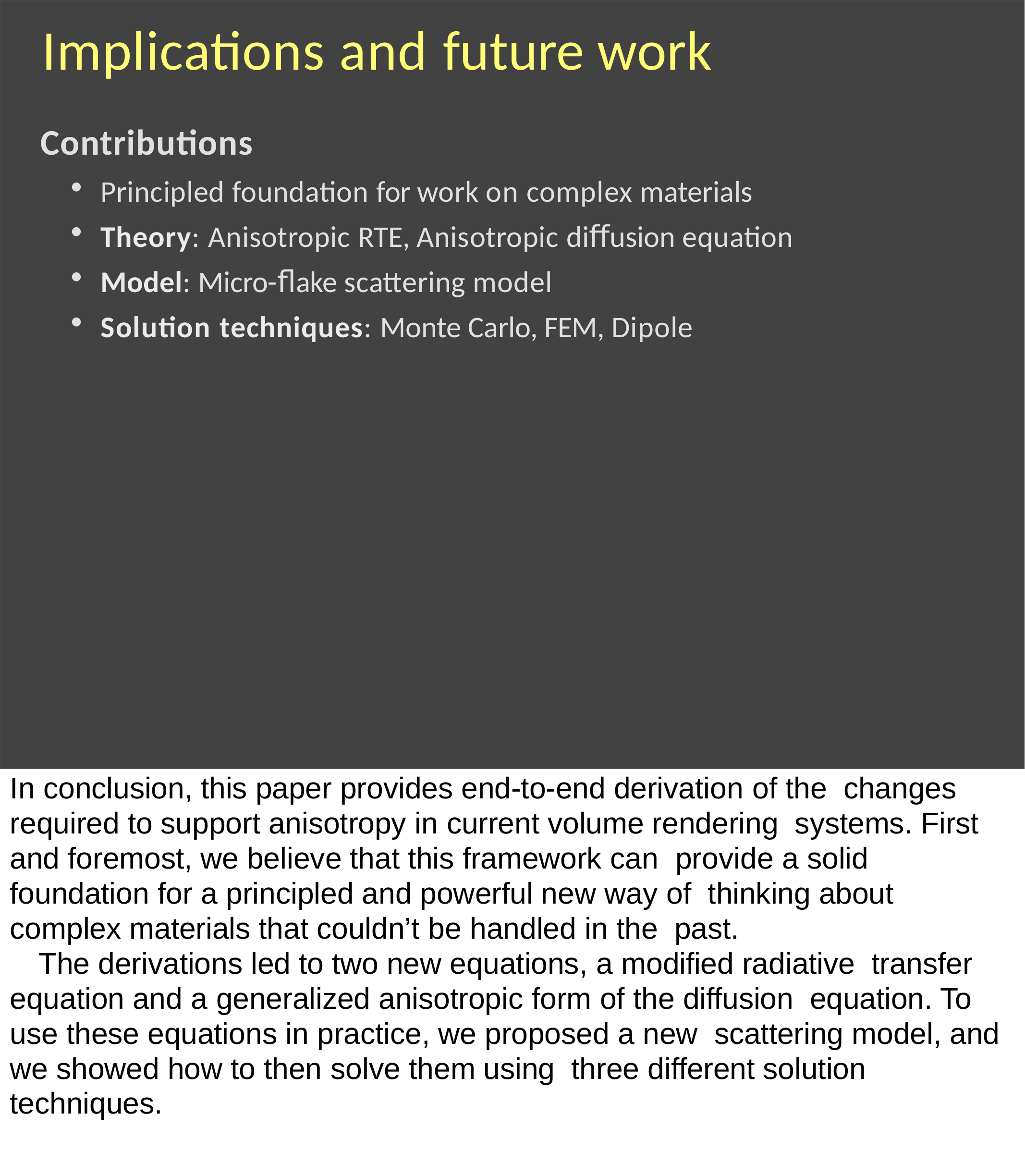

# Implications and future work
Contributions
Principled foundation for work on complex materials
Theory: Anisotropic RTE, Anisotropic diﬀusion equation
Model: Micro-flake scattering model
Solution techniques: Monte Carlo, FEM, Dipole
In conclusion, this paper provides end-to-end derivation of the  changes required to support anisotropy in current volume rendering  systems. First and foremost, we believe that this framework can  provide a solid foundation for a principled and powerful new way of  thinking about complex materials that couldn’t be handled in the  past.
The derivations led to two new equations, a modified radiative  transfer equation and a generalized anisotropic form of the diffusion  equation. To use these equations in practice, we proposed a new  scattering model, and we showed how to then solve them using  three different solution techniques.